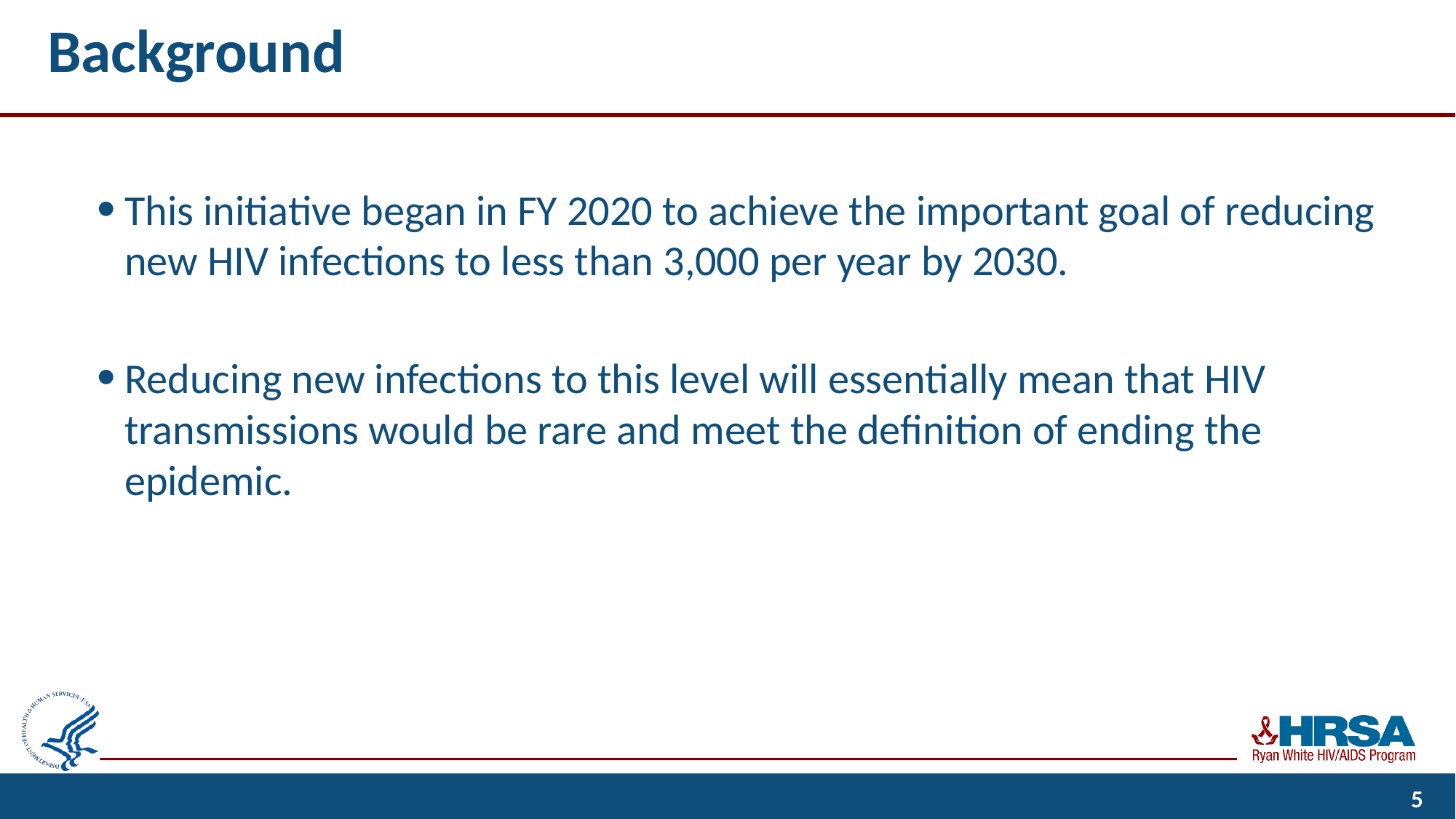

# Background

This initiative began in FY 2020 to achieve the important goal of reducing new HIV infections to less than 3,000 per year by 2030.

Reducing new infections to this level will essentially mean that HIV transmissions would be rare and meet the definition of ending the epidemic.
5